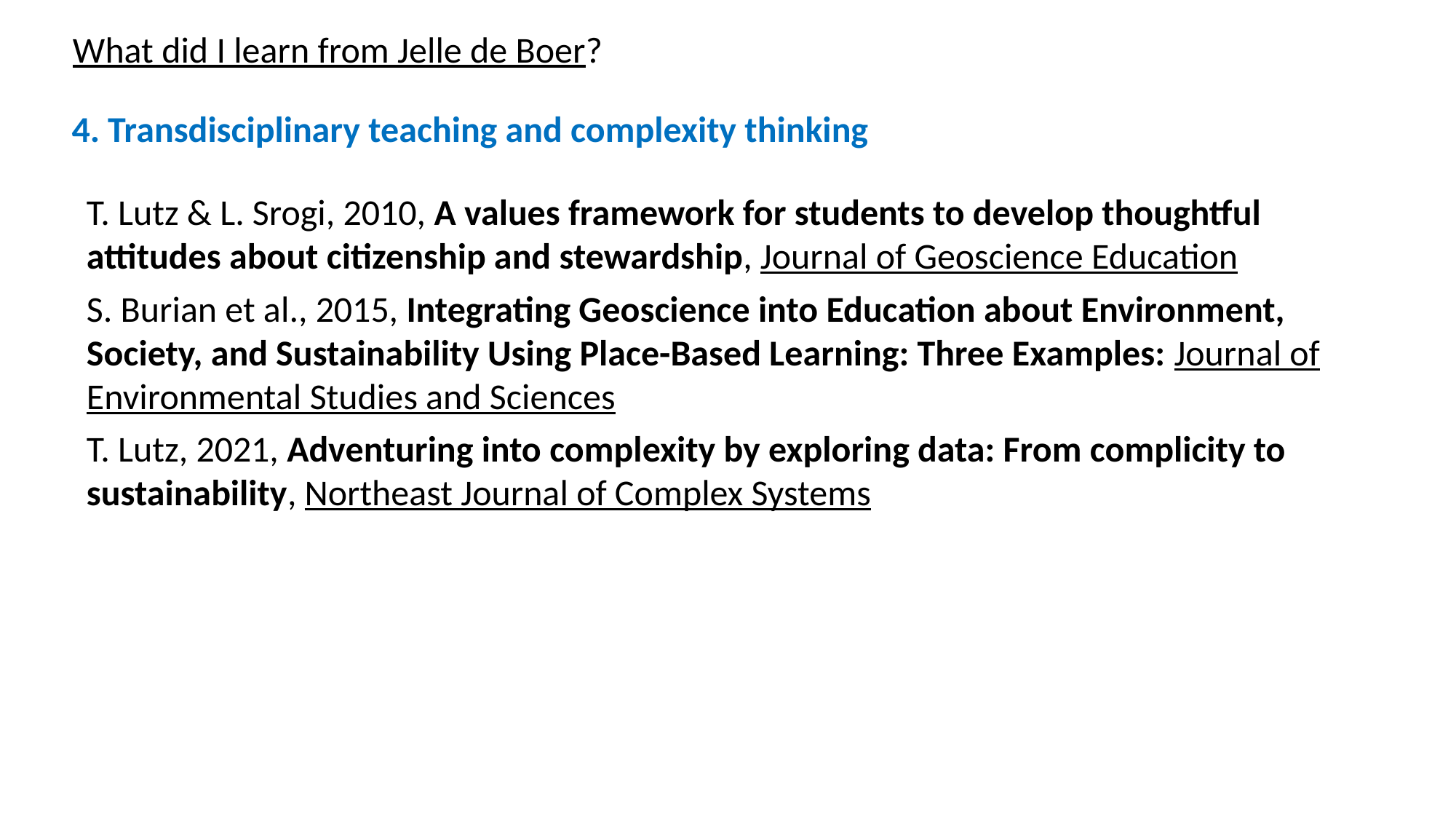

What did I learn from Jelle de Boer?

4. Transdisciplinary teaching and complexity thinking

T. Lutz & L. Srogi, 2010, A values framework for students to develop thoughtful attitudes about citizenship and stewardship, Journal of Geoscience Education
S. Burian et al., 2015, Integrating Geoscience into Education about Environment, Society, and Sustainability Using Place-Based Learning: Three Examples: Journal of Environmental Studies and Sciences
T. Lutz, 2021, Adventuring into complexity by exploring data: From complicity to sustainability, Northeast Journal of Complex Systems